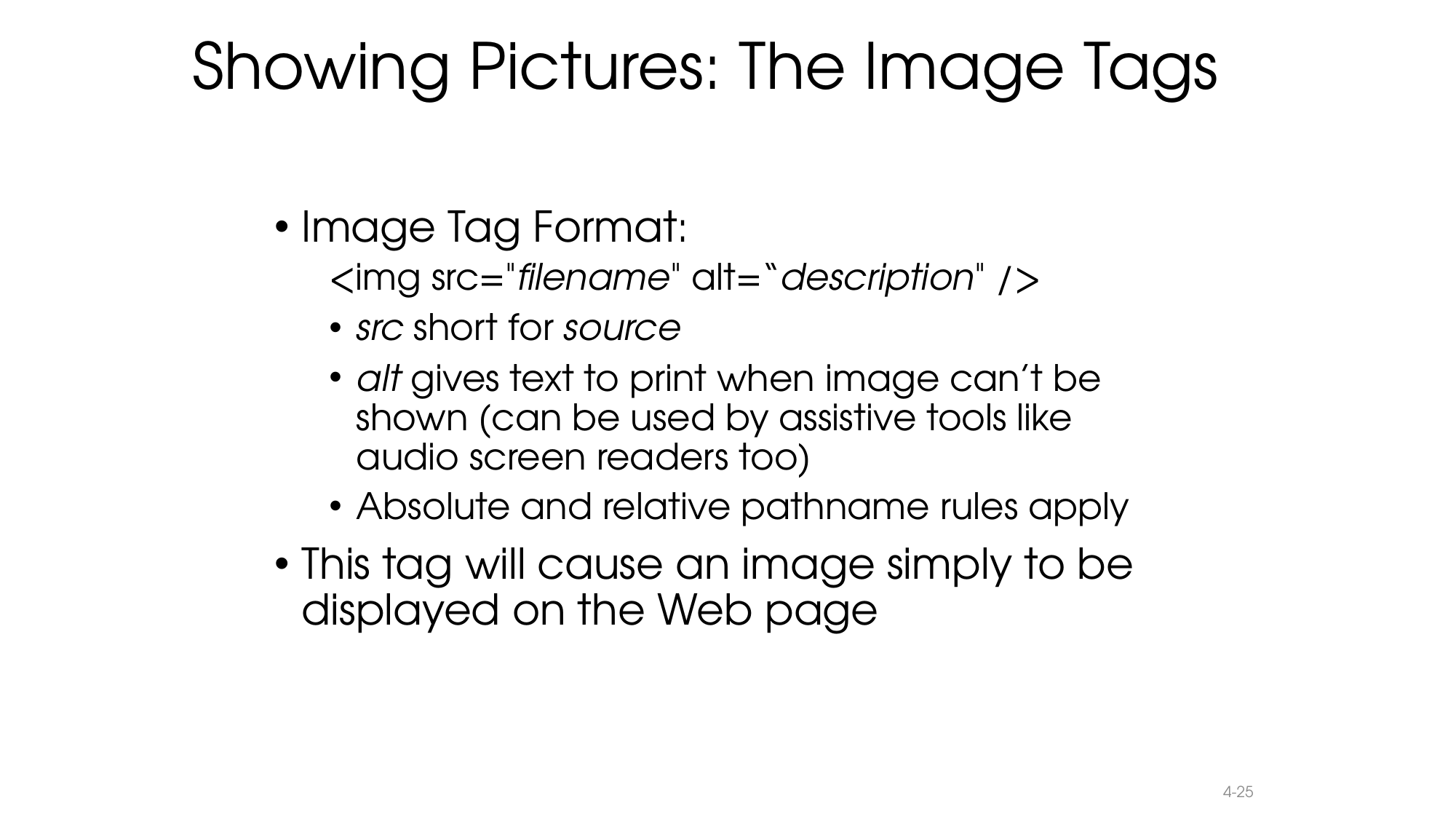

Showing Pictures: The Image Tags
Image Tag Format:
<img src="filename" alt=“description" />
src short for source
alt gives text to print when image can’t be shown (can be used by assistive tools like audio screen readers too)
Absolute and relative pathname rules apply
This tag will cause an image simply to be displayed on the Web page
4-25